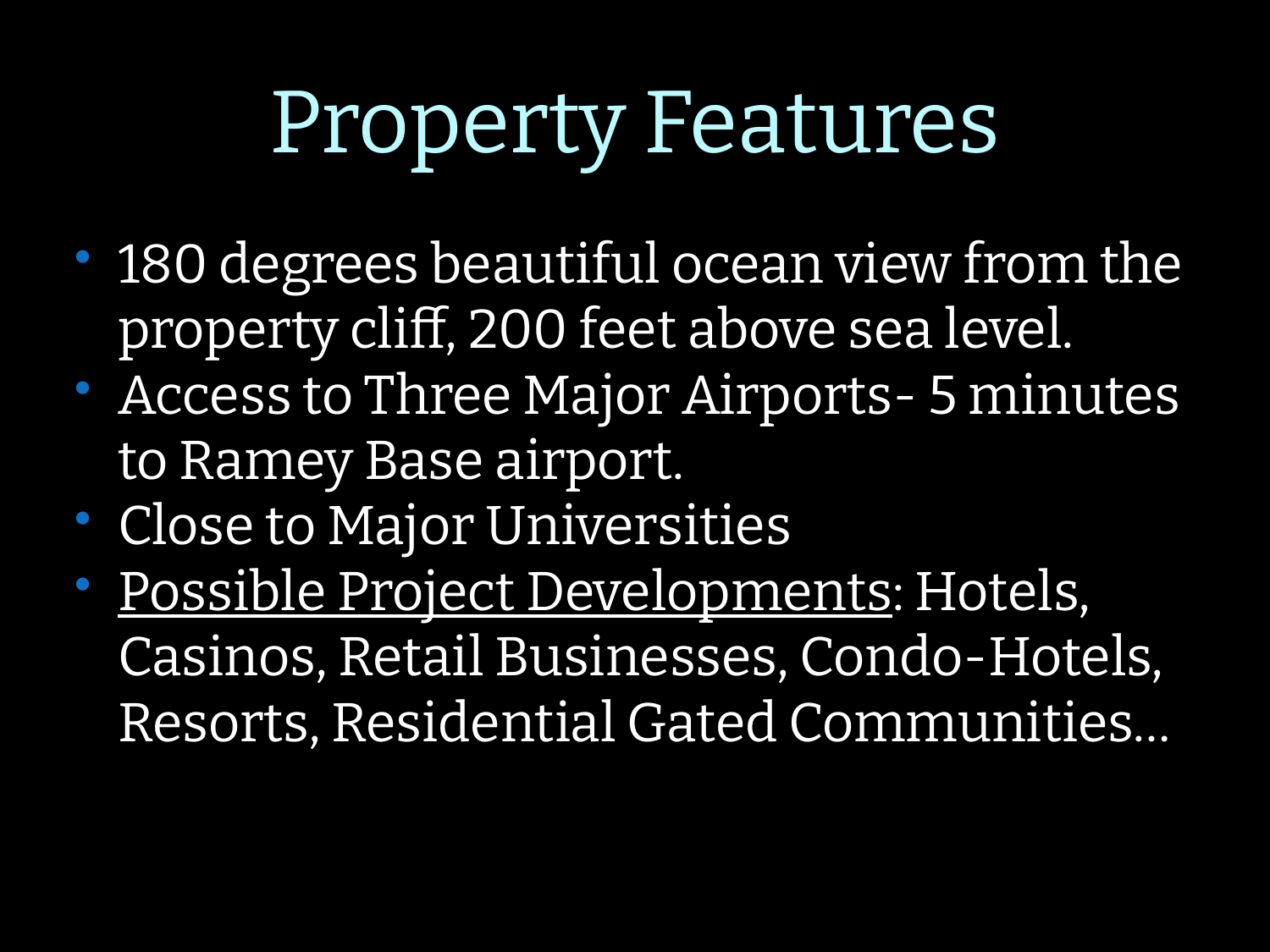

# Property Features
180 degrees beautiful ocean view from the property cliff, 200 feet above sea level.
Access to Three Major Airports- 5 minutes to Ramey Base airport.
Close to Major Universities
Possible Project Developments: Hotels, Casinos, Retail Businesses, Condo-Hotels, Resorts, Residential Gated Communities…